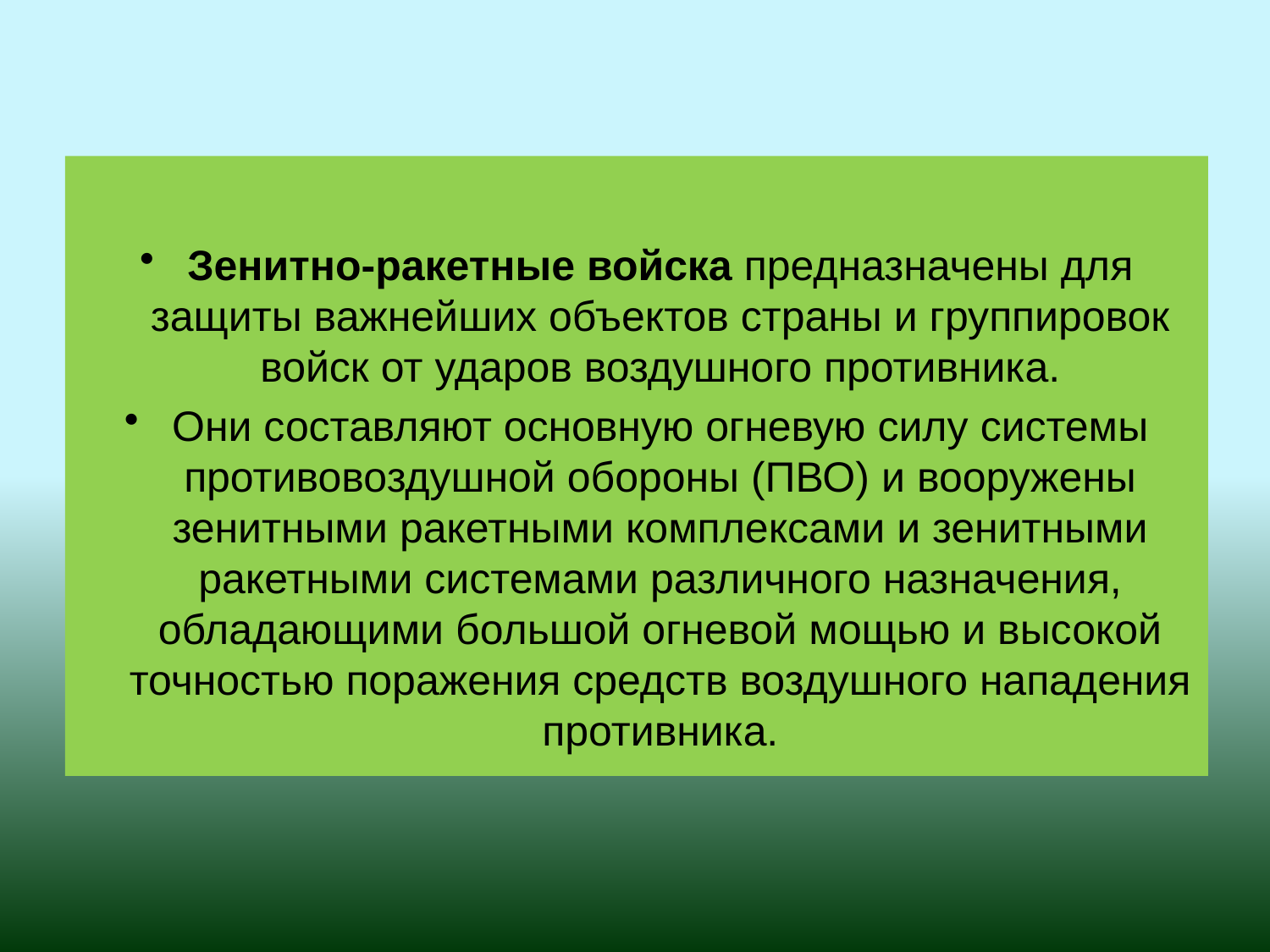

Зенитно-ракетные войска предназначены для защиты важнейших объектов страны и группировок войск от ударов воздушного противника.
Они составляют основную огневую силу системы противовоздушной обороны (ПВО) и вооружены зенитными ракетными комплексами и зенитными ракетными системами различного назначения, обладающими большой огневой мощью и высокой точностью поражения средств воздушного нападения противника.